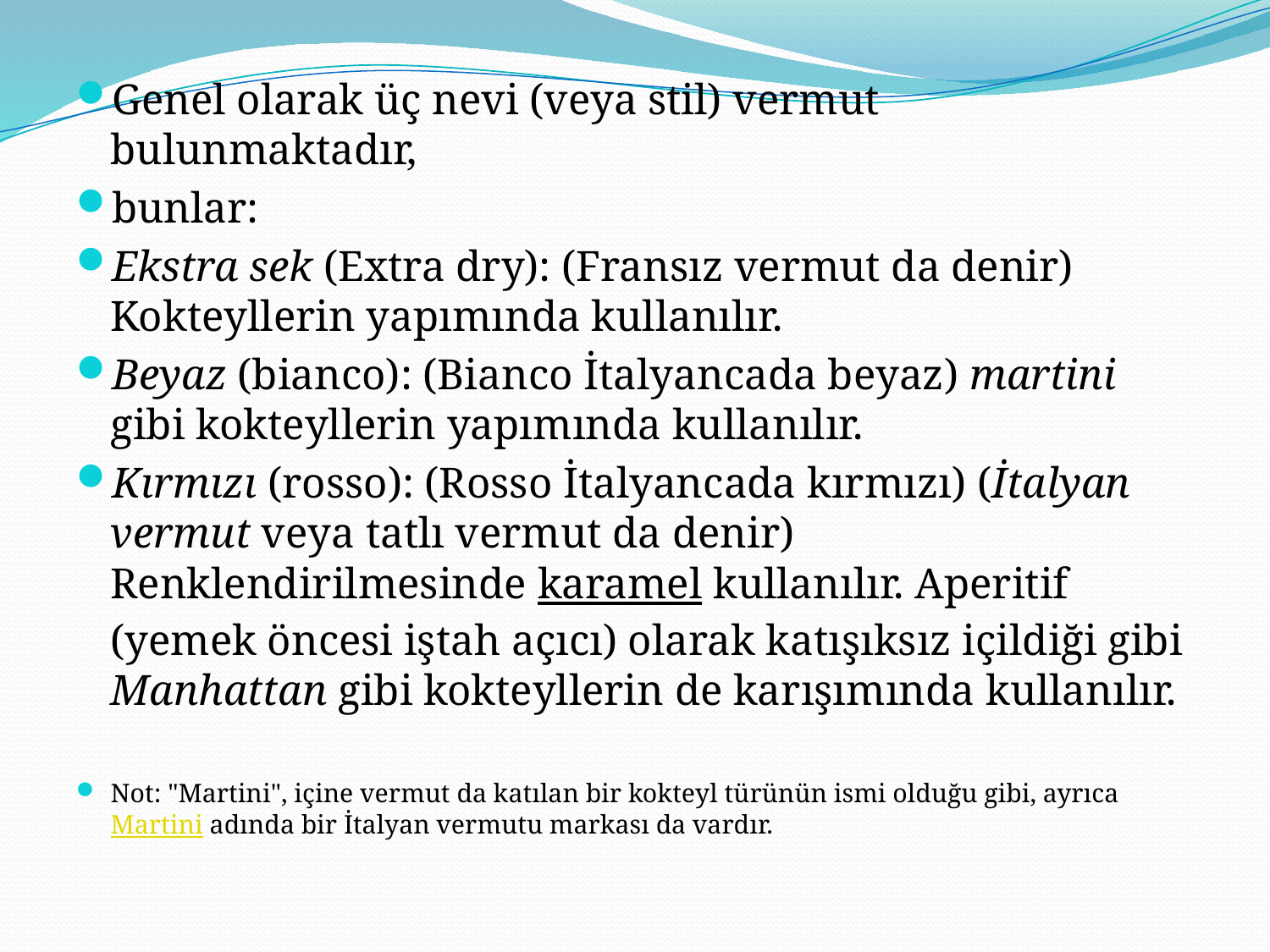

Genel olarak üç nevi (veya stil) vermut bulunmaktadır,
bunlar:
Ekstra sek (Extra dry): (Fransız vermut da denir) Kokteyllerin yapımında kullanılır.
Beyaz (bianco): (Bianco İtalyancada beyaz) martini gibi kokteyllerin yapımında kullanılır.
Kırmızı (rosso): (Rosso İtalyancada kırmızı) (İtalyan vermut veya tatlı vermut da denir) Renklendirilmesinde karamel kullanılır. Aperitif (yemek öncesi iştah açıcı) olarak katışıksız içildiği gibi Manhattan gibi kokteyllerin de karışımında kullanılır.

Not: "Martini", içine vermut da katılan bir kokteyl türünün ismi olduğu gibi, ayrıca Martini adında bir İtalyan vermutu markası da vardır.